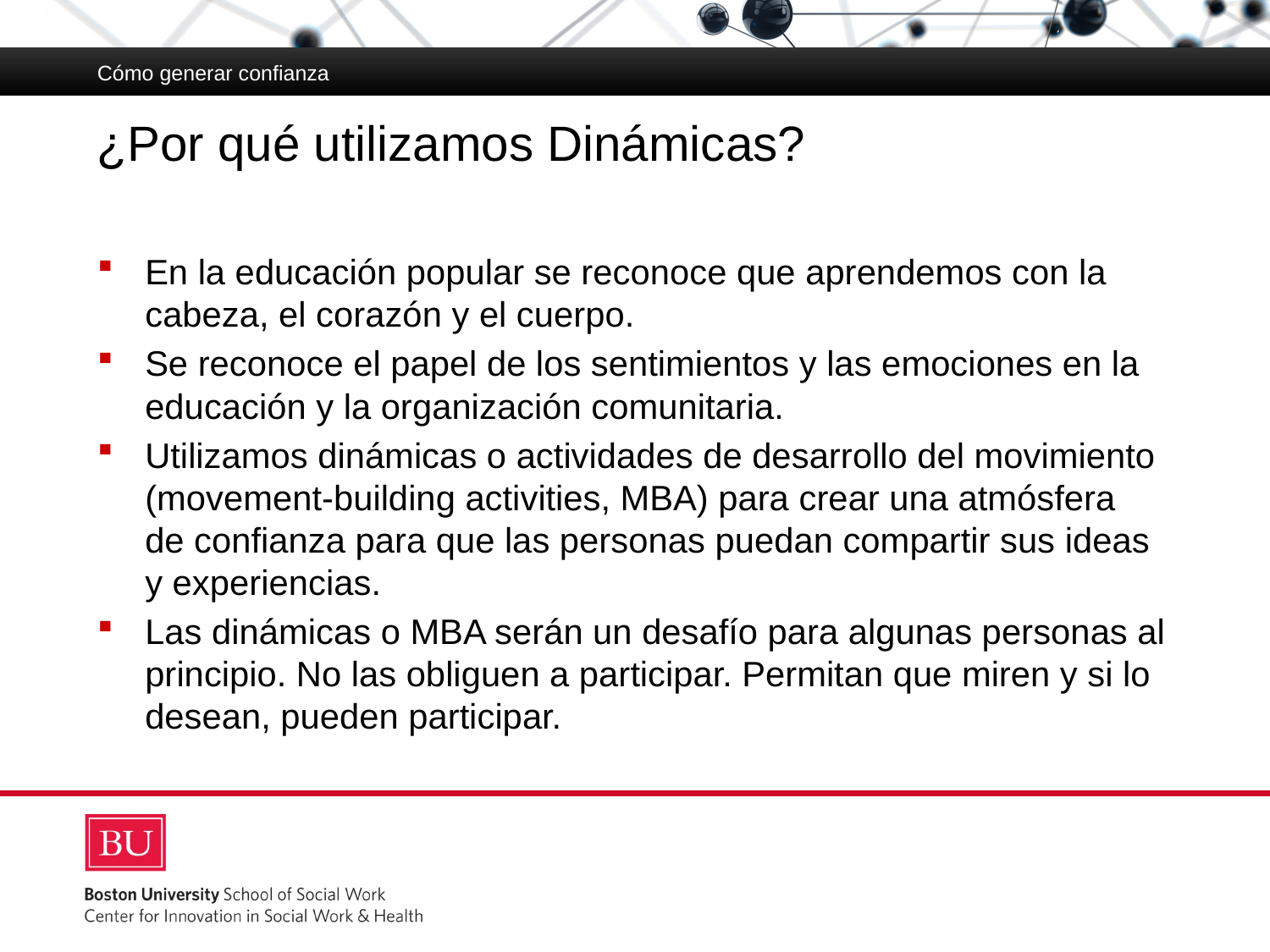

Cómo generar confianza
# ¿Por qué utilizamos Dinámicas?
En la educación popular se reconoce que aprendemos con la cabeza, el corazón y el cuerpo.
Se reconoce el papel de los sentimientos y las emociones en la educación y la organización comunitaria.
Utilizamos dinámicas o actividades de desarrollo del movimiento (movement-building activities, MBA) para crear una atmósfera
de confianza para que las personas puedan compartir sus ideas y experiencias.
Las dinámicas o MBA serán un desafío para algunas personas al principio. No las obliguen a participar. Permitan que miren y si lo desean, pueden participar.